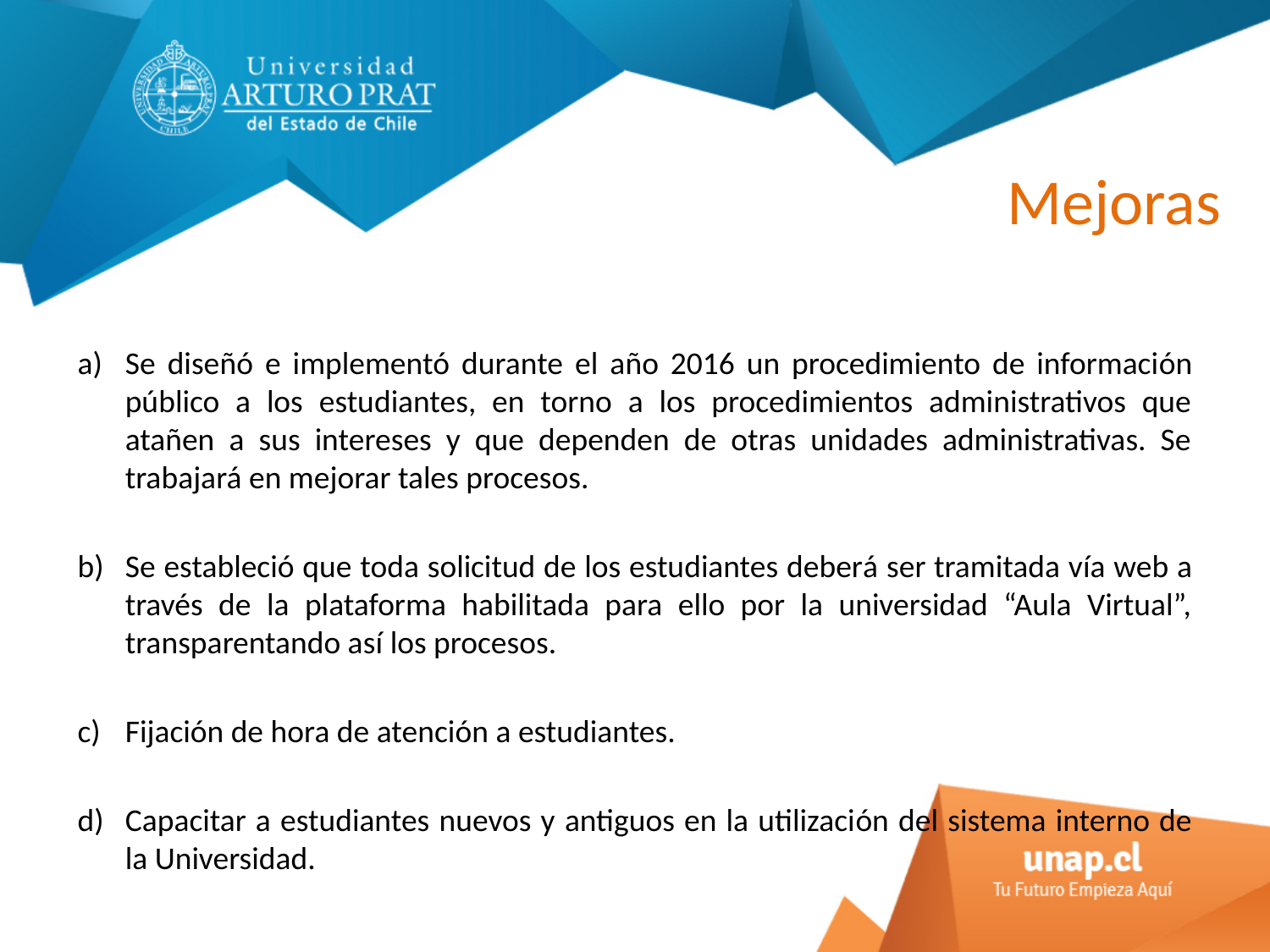

# Mejoras
Se diseñó e implementó durante el año 2016 un procedimiento de información público a los estudiantes, en torno a los procedimientos administrativos que atañen a sus intereses y que dependen de otras unidades administrativas. Se trabajará en mejorar tales procesos.

Se estableció que toda solicitud de los estudiantes deberá ser tramitada vía web a través de la plataforma habilitada para ello por la universidad “Aula Virtual”, transparentando así los procesos.

Fijación de hora de atención a estudiantes.

Capacitar a estudiantes nuevos y antiguos en la utilización del sistema interno de la Universidad.